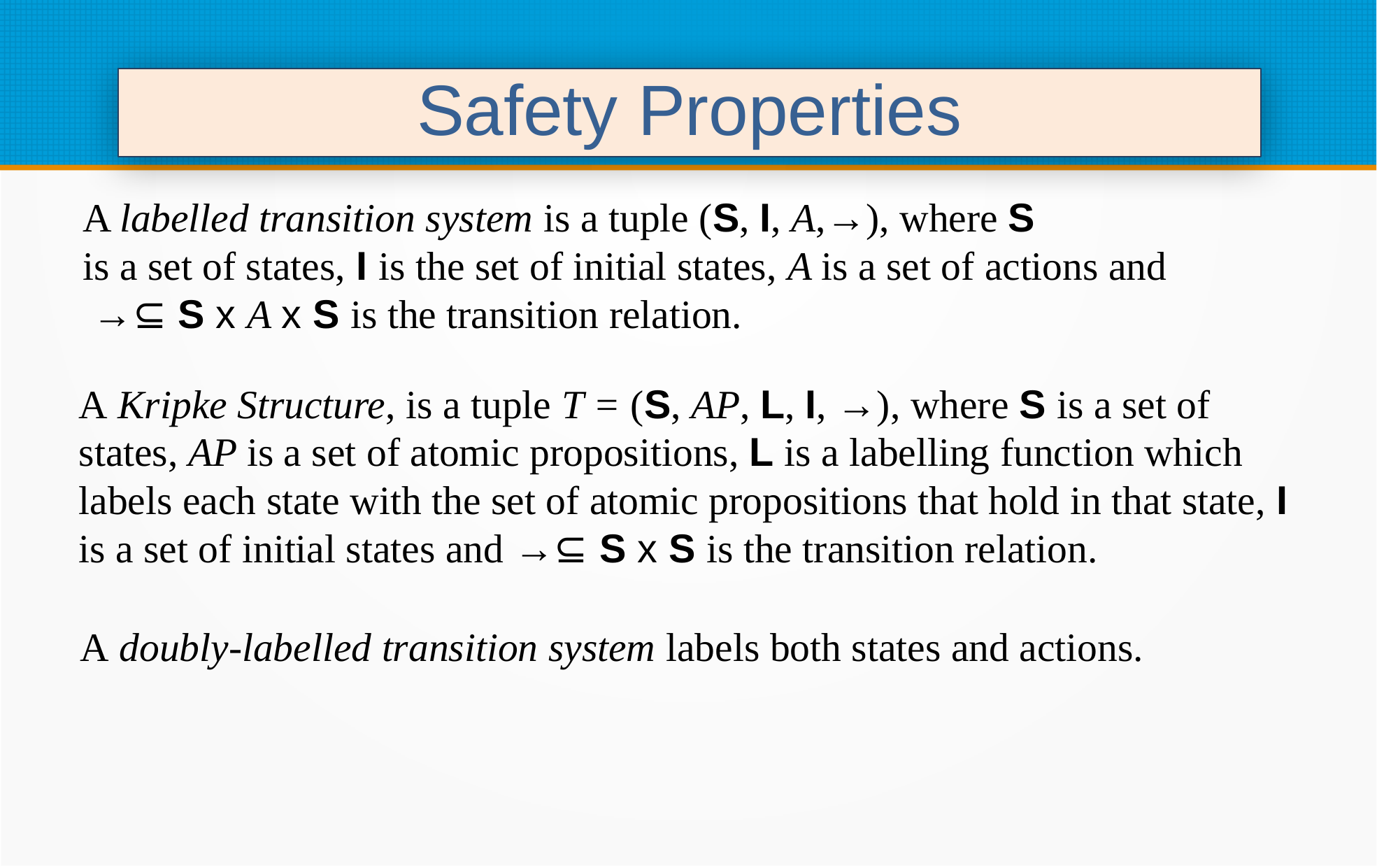

Safety Properties
A labelled transition system is a tuple (S, I, A,→), where S
is a set of states, I is the set of initial states, A is a set of actions and
 →⊆ S x A x S is the transition relation.
A Kripke Structure, is a tuple T = (S, AP, L, I, →), where S is a set of states, AP is a set of atomic propositions, L is a labelling function which labels each state with the set of atomic propositions that hold in that state, I is a set of initial states and →⊆ S x S is the transition relation.
A doubly-labelled transition system labels both states and actions.